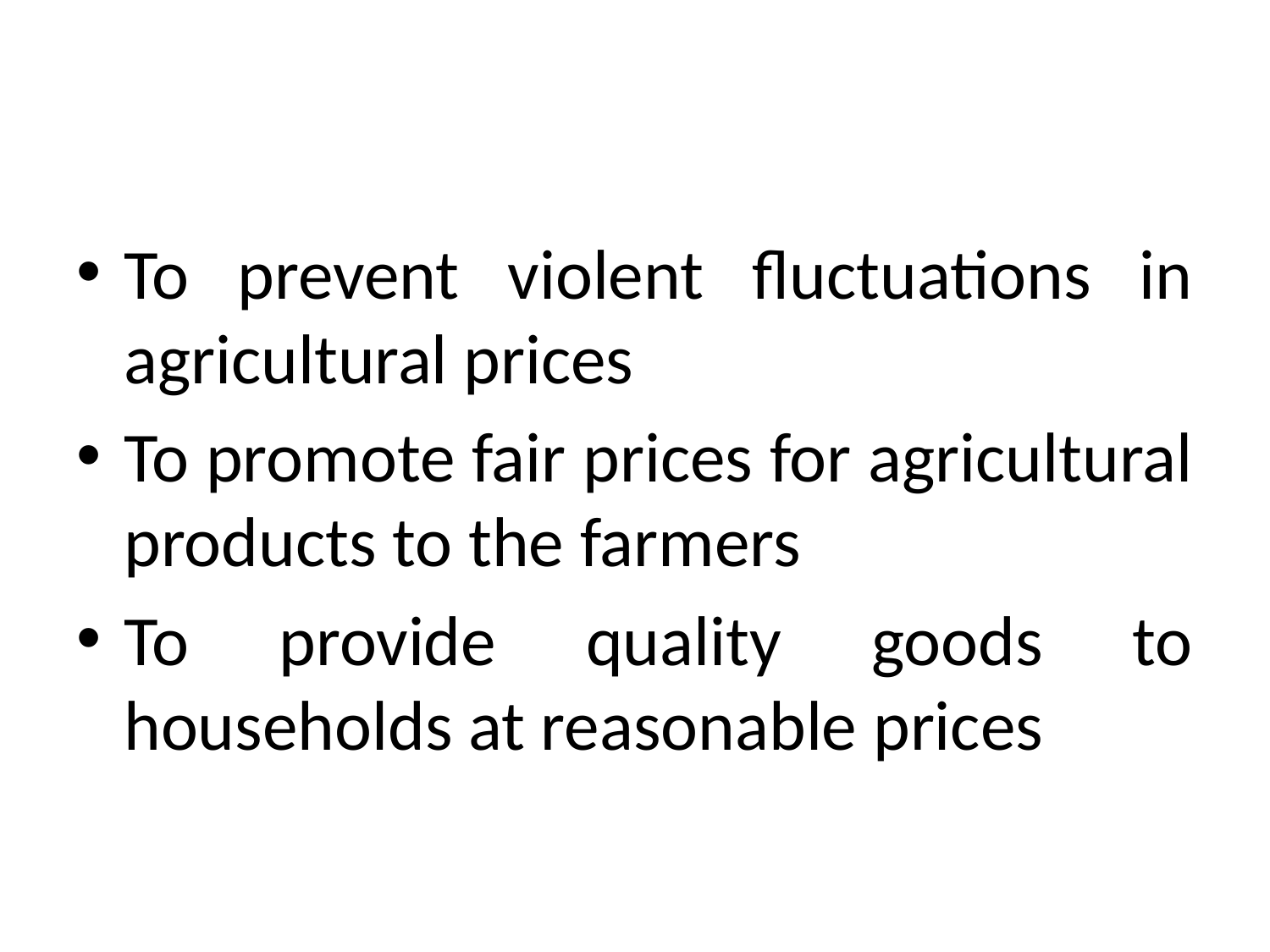

#
To prevent violent fluctuations in agricultural prices
To promote fair prices for agricultural products to the farmers
To provide quality goods to households at reasonable prices